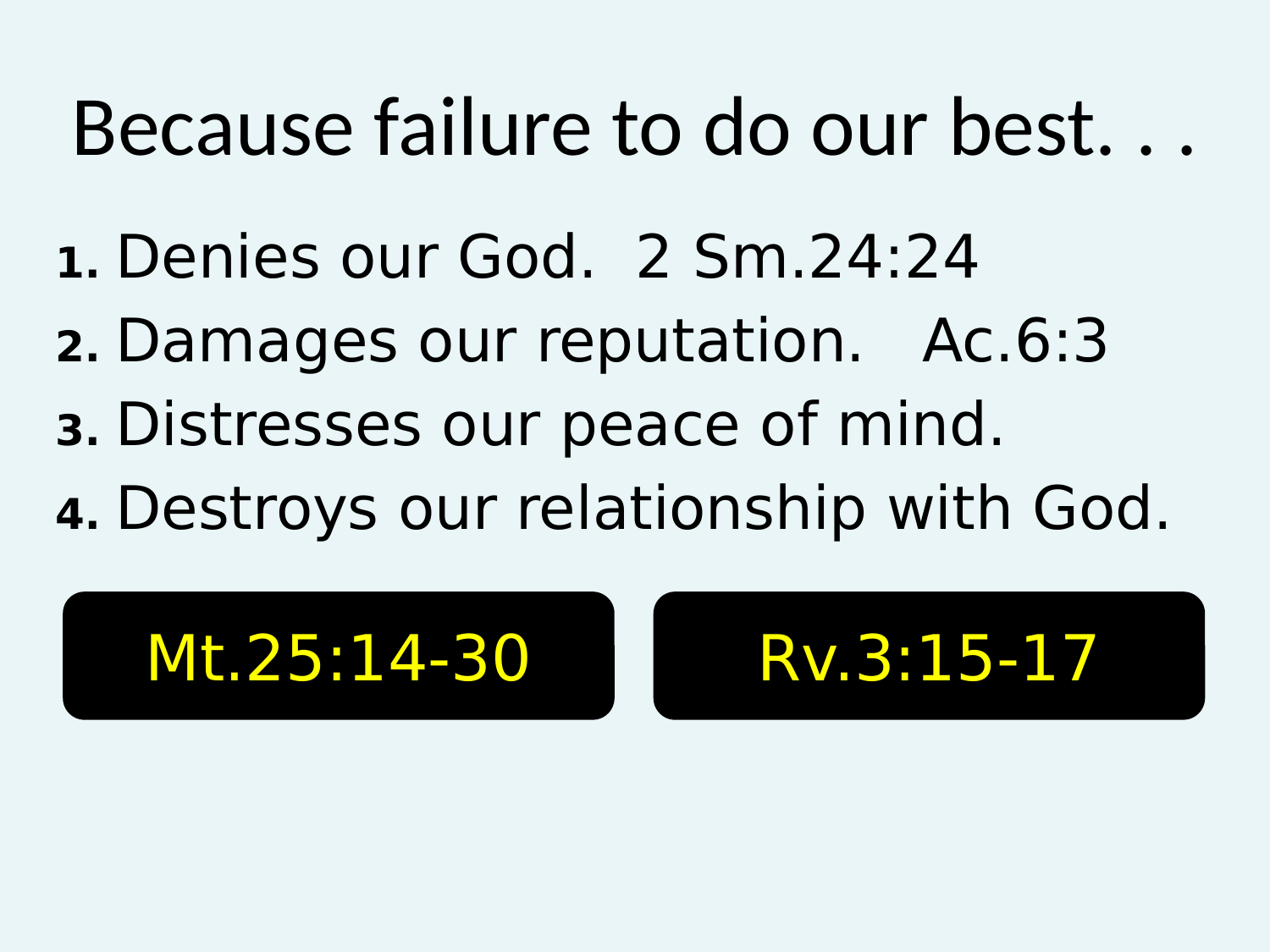

# Because failure to do our best. . .
1. Denies our God.  2 Sm.24:24
2. Damages our reputation.   Ac.6:3
3. Distresses our peace of mind.
4. Destroys our relationship with God.
Mt.25:14-30
Rv.3:15-17